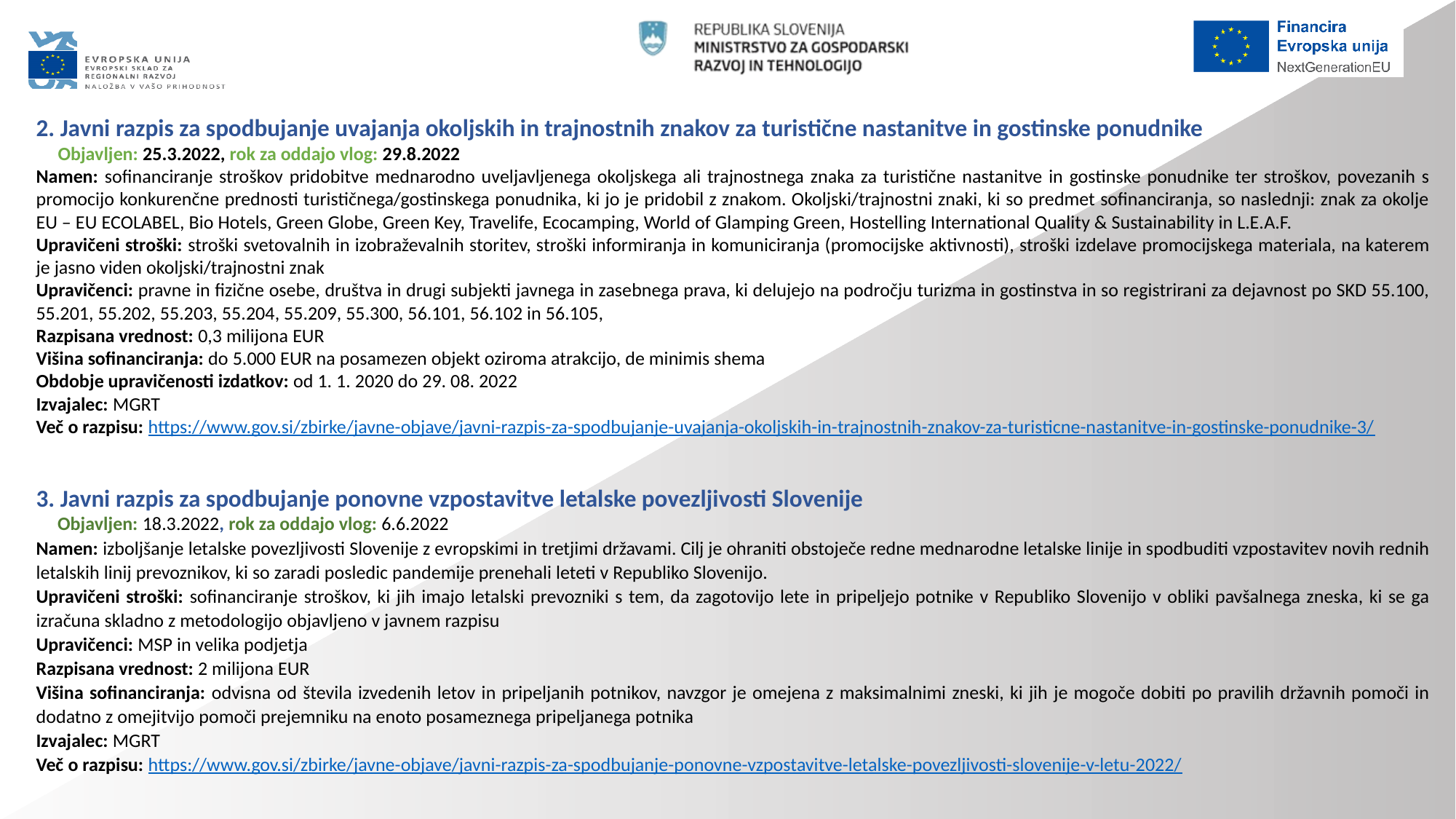

2. Javni razpis za spodbujanje uvajanja okoljskih in trajnostnih znakov za turistične nastanitve in gostinske ponudnike
     Objavljen: 25.3.2022, rok za oddajo vlog: 29.8.2022
Namen: sofinanciranje stroškov pridobitve mednarodno uveljavljenega okoljskega ali trajnostnega znaka za turistične nastanitve in gostinske ponudnike ter stroškov, povezanih s promocijo konkurenčne prednosti turističnega/gostinskega ponudnika, ki jo je pridobil z znakom. Okoljski/trajnostni znaki, ki so predmet sofinanciranja, so naslednji: znak za okolje EU – EU ECOLABEL, Bio Hotels, Green Globe, Green Key, Travelife, Ecocamping, World of Glamping Green, Hostelling International Quality & Sustainability in L.E.A.F.
Upravičeni stroški: stroški svetovalnih in izobraževalnih storitev, stroški informiranja in komuniciranja (promocijske aktivnosti), stroški izdelave promocijskega materiala, na katerem je jasno viden okoljski/trajnostni znak
Upravičenci: pravne in fizične osebe, društva in drugi subjekti javnega in zasebnega prava, ki delujejo na področju turizma in gostinstva in so registrirani za dejavnost po SKD 55.100, 55.201, 55.202, 55.203, 55.204, 55.209, 55.300, 56.101, 56.102 in 56.105,
Razpisana vrednost: 0,3 milijona EUR
Višina sofinanciranja: do 5.000 EUR na posamezen objekt oziroma atrakcijo, de minimis shema
Obdobje upravičenosti izdatkov: od 1. 1. 2020 do 29. 08. 2022
Izvajalec: MGRT
Več o razpisu: https://www.gov.si/zbirke/javne-objave/javni-razpis-za-spodbujanje-uvajanja-okoljskih-in-trajnostnih-znakov-za-turisticne-nastanitve-in-gostinske-ponudnike-3/

3. Javni razpis za spodbujanje ponovne vzpostavitve letalske povezljivosti Slovenije
Objavljen: 18.3.2022, rok za oddajo vlog: 6.6.2022
Namen: izboljšanje letalske povezljivosti Slovenije z evropskimi in tretjimi državami. Cilj je ohraniti obstoječe redne mednarodne letalske linije in spodbuditi vzpostavitev novih rednih letalskih linij prevoznikov, ki so zaradi posledic pandemije prenehali leteti v Republiko Slovenijo.
Upravičeni stroški: sofinanciranje stroškov, ki jih imajo letalski prevozniki s tem, da zagotovijo lete in pripeljejo potnike v Republiko Slovenijo v obliki pavšalnega zneska, ki se ga izračuna skladno z metodologijo objavljeno v javnem razpisu
Upravičenci: MSP in velika podjetja
Razpisana vrednost: 2 milijona EUR
Višina sofinanciranja: odvisna od števila izvedenih letov in pripeljanih potnikov, navzgor je omejena z maksimalnimi zneski, ki jih je mogoče dobiti po pravilih državnih pomoči in dodatno z omejitvijo pomoči prejemniku na enoto posameznega pripeljanega potnika
Izvajalec: MGRT
Več o razpisu: https://www.gov.si/zbirke/javne-objave/javni-razpis-za-spodbujanje-ponovne-vzpostavitve-letalske-povezljivosti-slovenije-v-letu-2022/